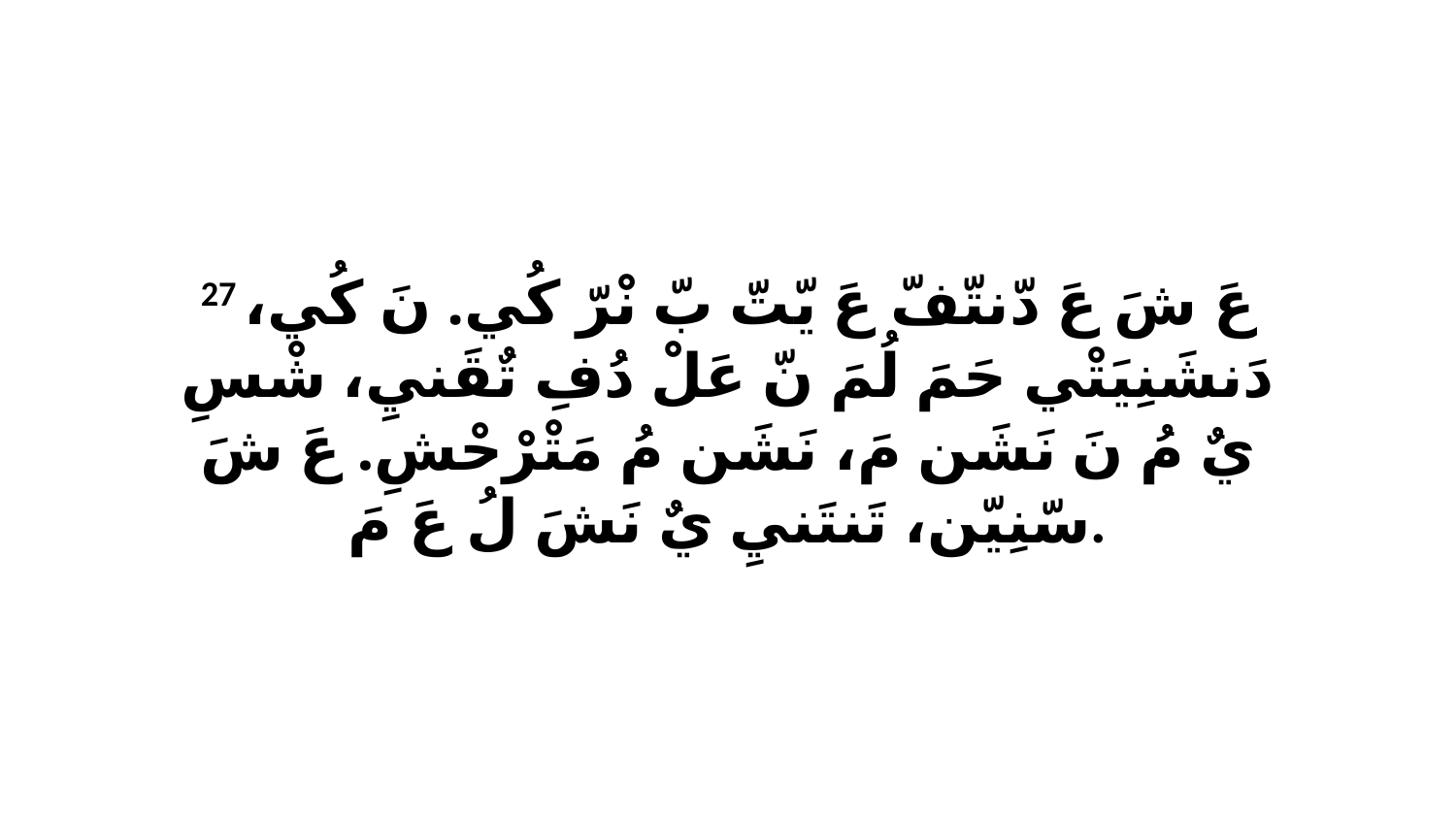

27 عَ شَ عَ دّنتّفّ عَ يّتّ بّ نْرّ كُي. نَ كُي، دَنشَنِيَتْي حَمَ لُمَ نّ عَلْ دُفِ تٌقَنيِ، شْسِ يٌ مُ نَ نَشَن مَ، نَشَن مُ مَتْرْحْشِ. عَ شَ سّنِيّن، تَنتَنيِ يٌ نَشَ لُ عَ مَ.